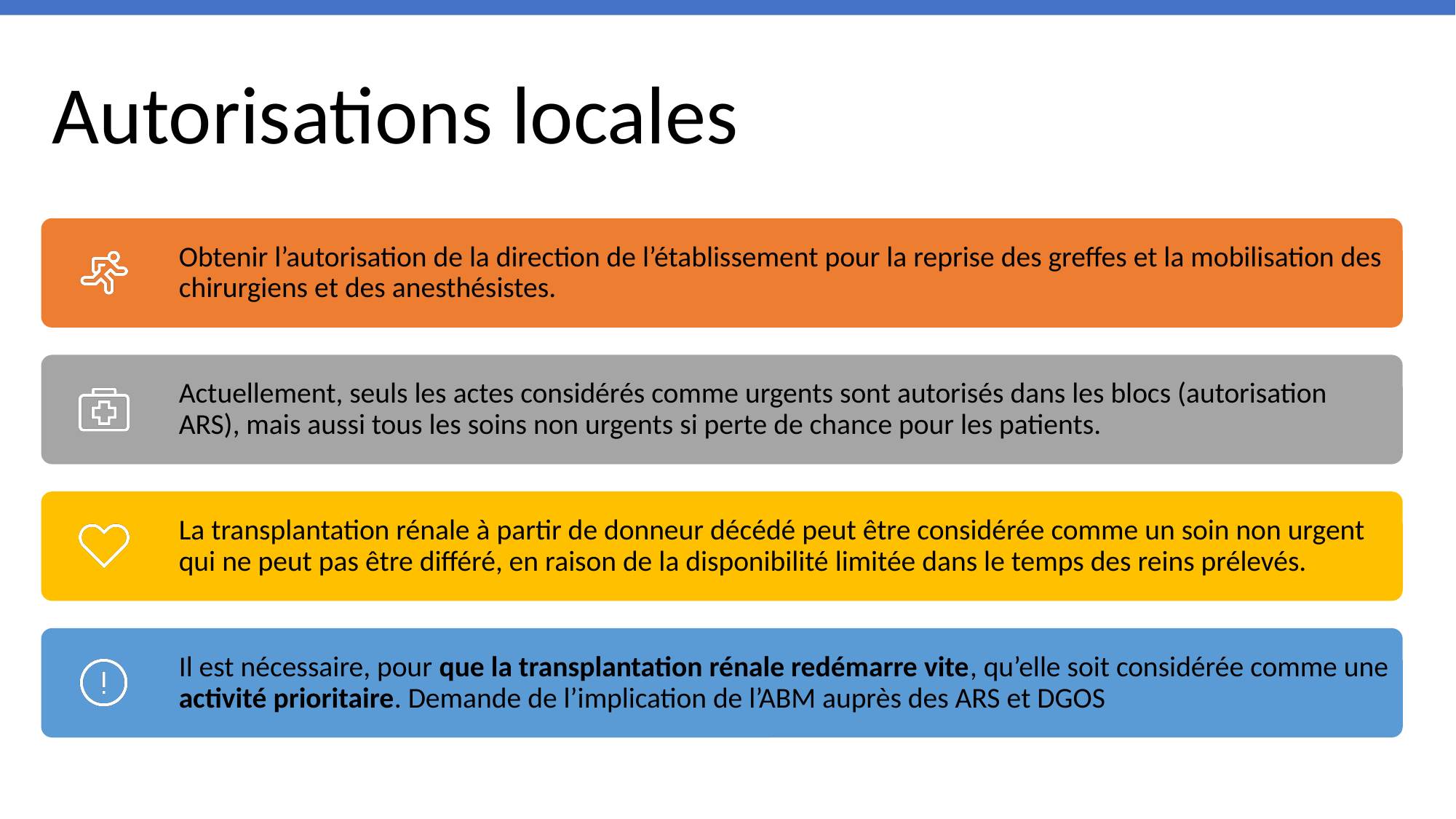

# Autorisations locales
Obtenir l’autorisation de la direction de l’établissement pour la reprise des greffes et la mobilisation des chirurgiens et des anesthésistes.
Actuellement, seuls les actes considérés comme urgents sont autorisés dans les blocs (autorisation ARS), mais aussi tous les soins non urgents si perte de chance pour les patients.
La transplantation rénale à partir de donneur décédé peut être considérée comme un soin non urgent qui ne peut pas être différé, en raison de la disponibilité limitée dans le temps des reins prélevés.
Il est nécessaire, pour que la transplantation rénale redémarre vite, qu’elle soit considérée comme une activité prioritaire. Demande de l’implication de l’ABM auprès des ARS et DGOS